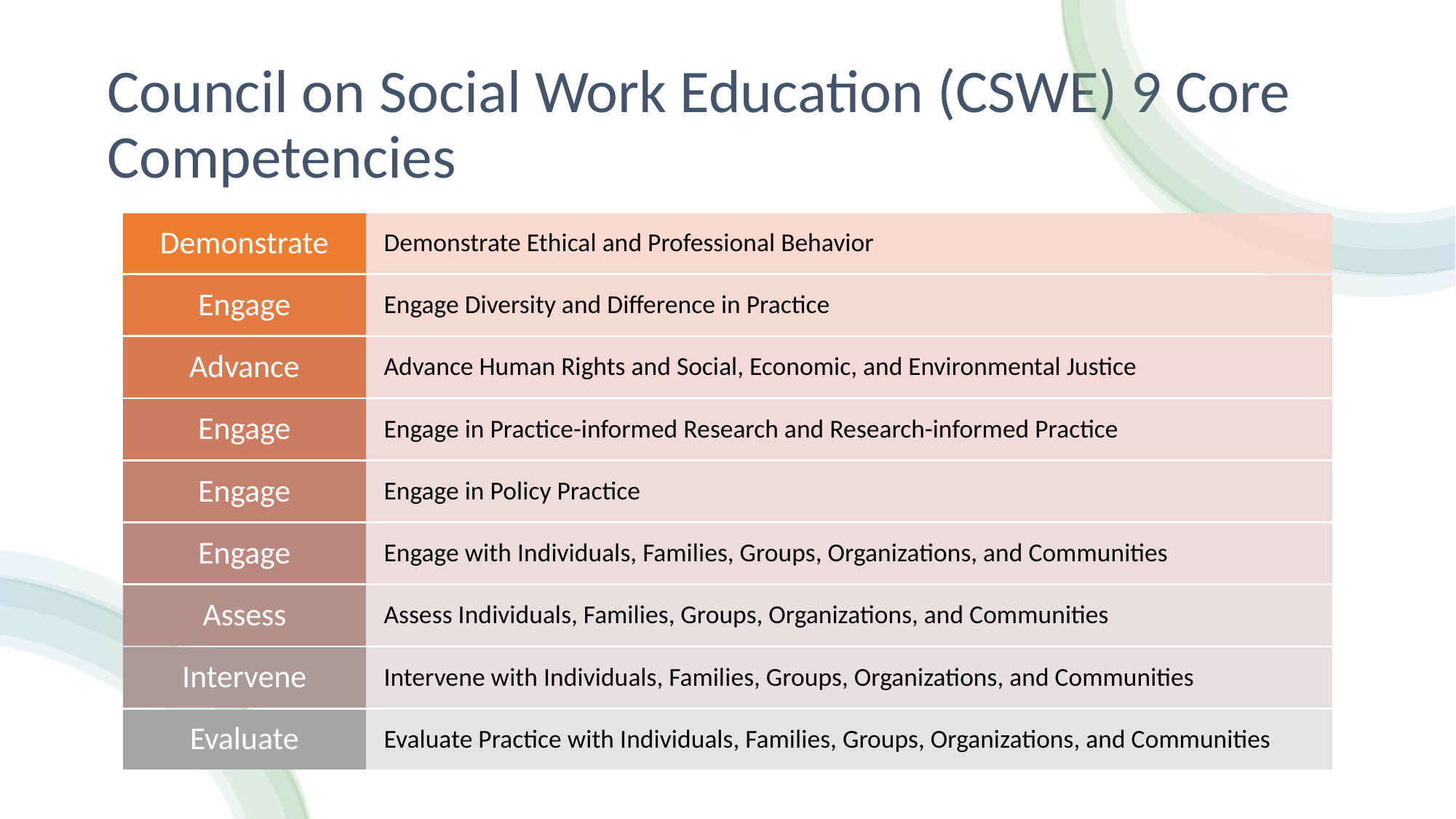

# Council on Social Work Education (CSWE) 9 Core Competencies
Demonstrate Ethical and Professional Behavior
Demonstrate
Engage Diversity and Difference in Practice
Engage
Advance Human Rights and Social, Economic, and Environmental Justice
Advance
Engage in Practice-informed Research and Research-informed Practice
Engage
Engage in Policy Practice
Engage
Engage with Individuals, Families, Groups, Organizations, and Communities
Engage
Assess Individuals, Families, Groups, Organizations, and Communities
Assess
Intervene with Individuals, Families, Groups, Organizations, and Communities
Intervene
Evaluate Practice with Individuals, Families, Groups, Organizations, and Communities
Evaluate